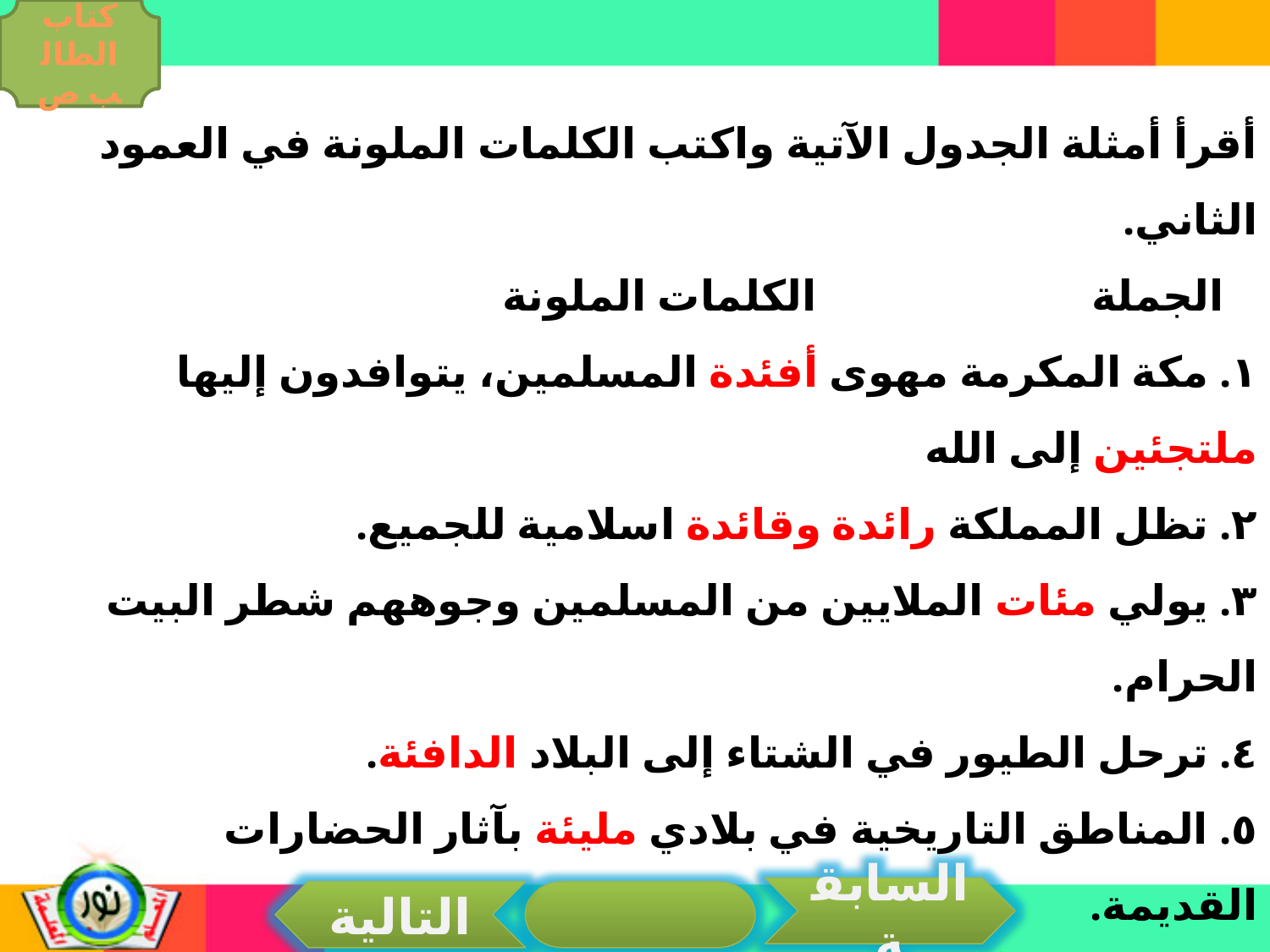

كتاب الطالب ص
أقرأ أمثلة الجدول الآتية واكتب الكلمات الملونة في العمود الثاني.
   الجملة                         الكلمات الملونة
١. مكة المكرمة مهوى أفئدة المسلمين، يتوافدون إليها ملتجئين إلى الله
٢. تظل المملكة رائدة وقائدة اسلامية للجميع.
٣. يولي مئات الملايين من المسلمين وجوههم شطر البيت الحرام.
٤. ترحل الطيور في الشتاء إلى البلاد الدافئة.
٥. المناطق التاريخية في بلادي مليئة بآثار الحضارات القديمة.
٦. سأقدم غداً - بمشيئة الله - بحثا عن المواقع السياحية في بلادي.

السابقة

التالية